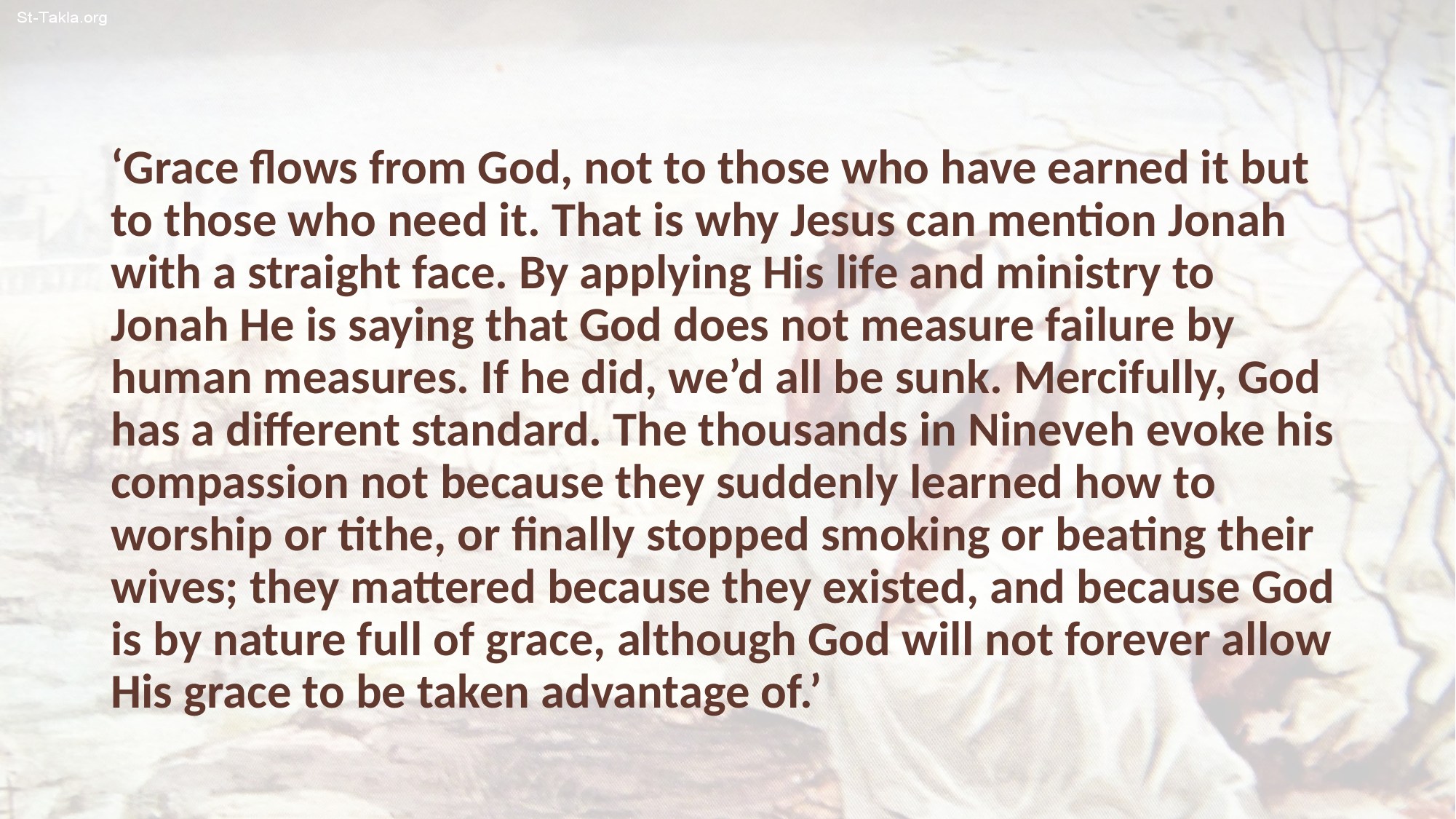

‘Grace flows from God, not to those who have earned it but to those who need it. That is why Jesus can mention Jonah with a straight face. By applying His life and ministry to Jonah He is saying that God does not measure failure by human measures. If he did, we’d all be sunk. Mercifully, God has a different standard. The thousands in Nineveh evoke his compassion not because they suddenly learned how to worship or tithe, or finally stopped smoking or beating their wives; they mattered because they existed, and because God is by nature full of grace, although God will not forever allow His grace to be taken advantage of.’